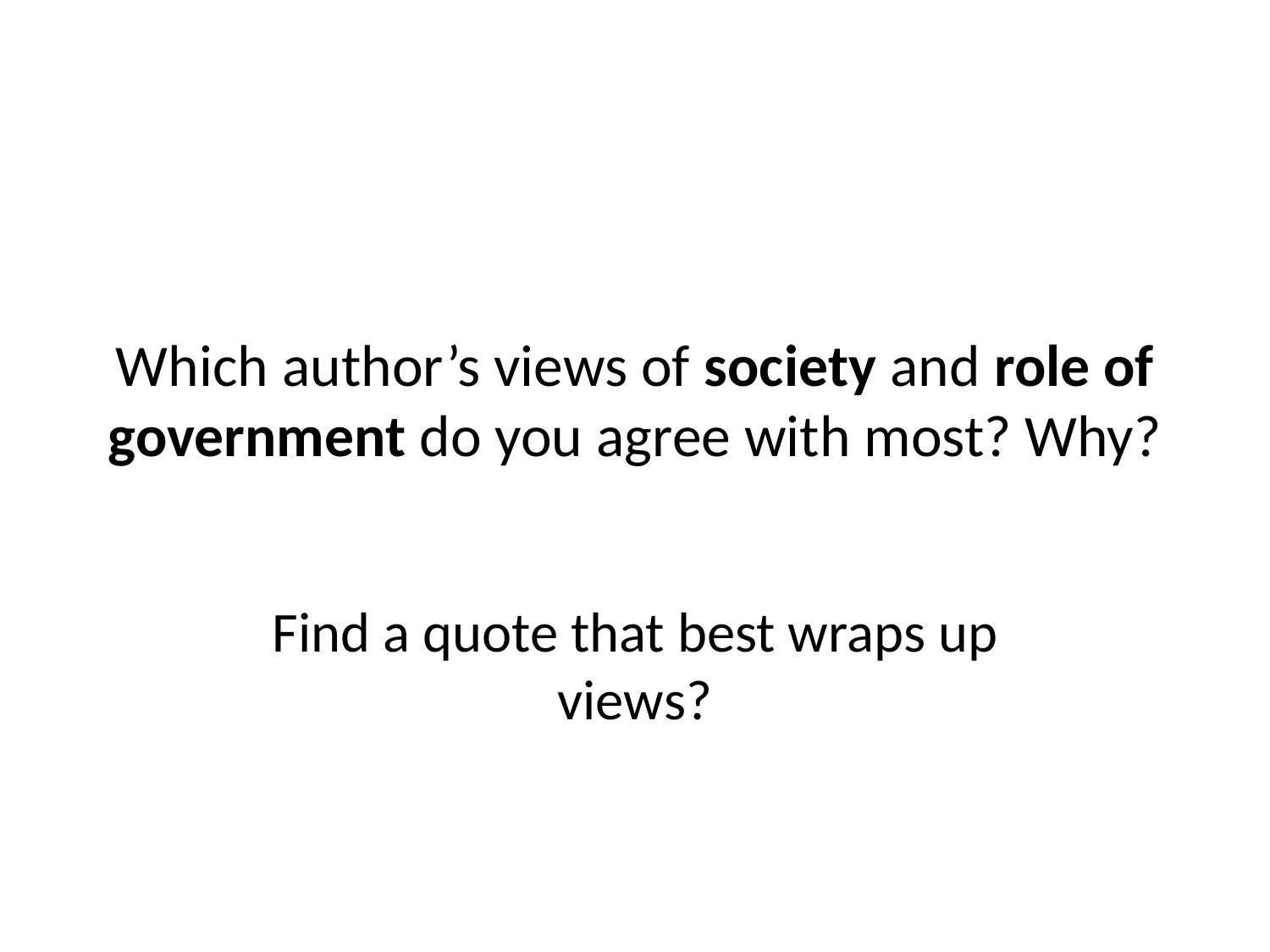

# Which author’s views of society and role of government do you agree with most? Why?
Find a quote that best wraps up views?